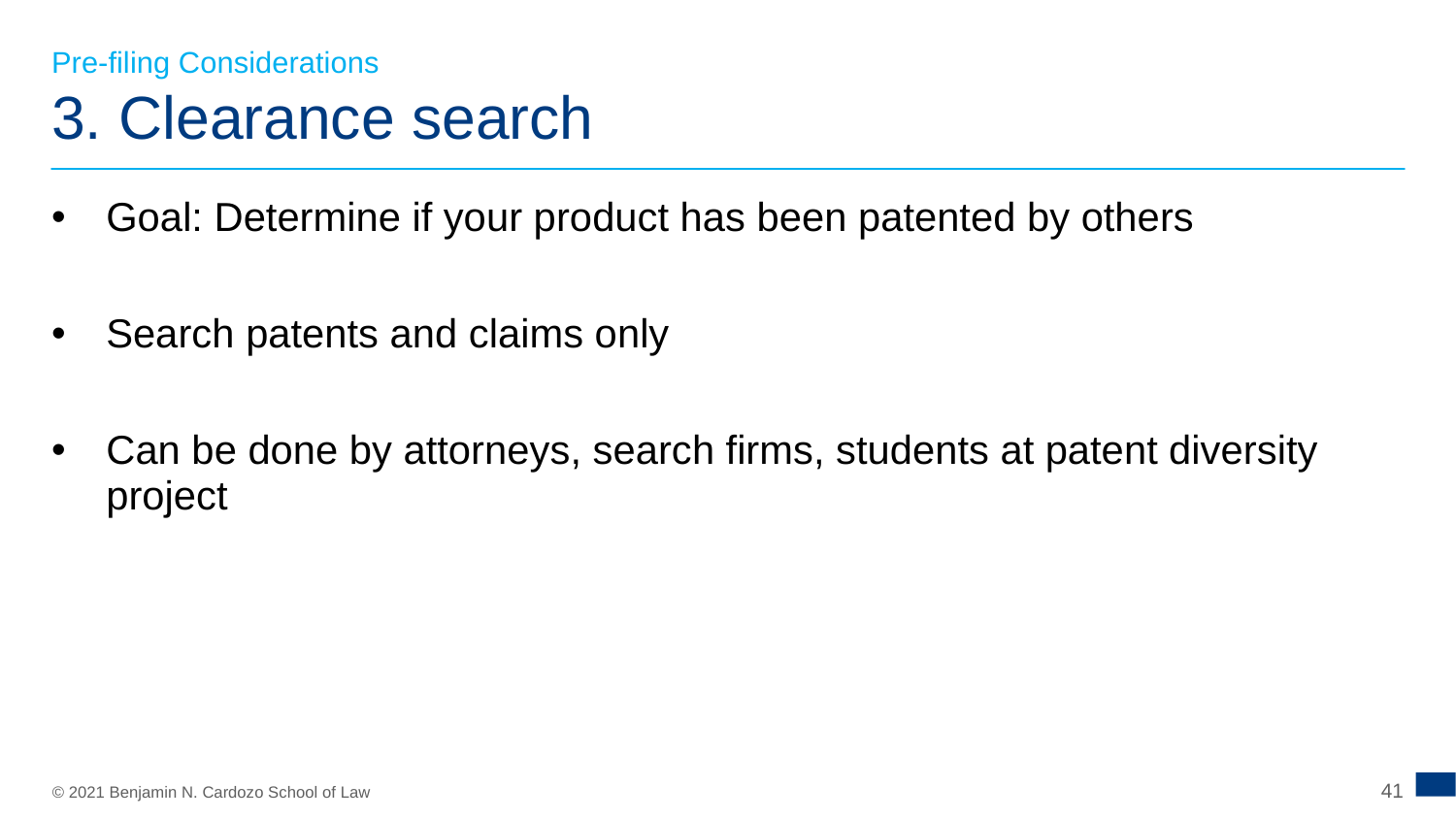

Pre-filing Considerations
# 3. Clearance search
Goal: Determine if your product has been patented by others

Search patents and claims only

Can be done by attorneys, search firms, students at patent diversity project

41